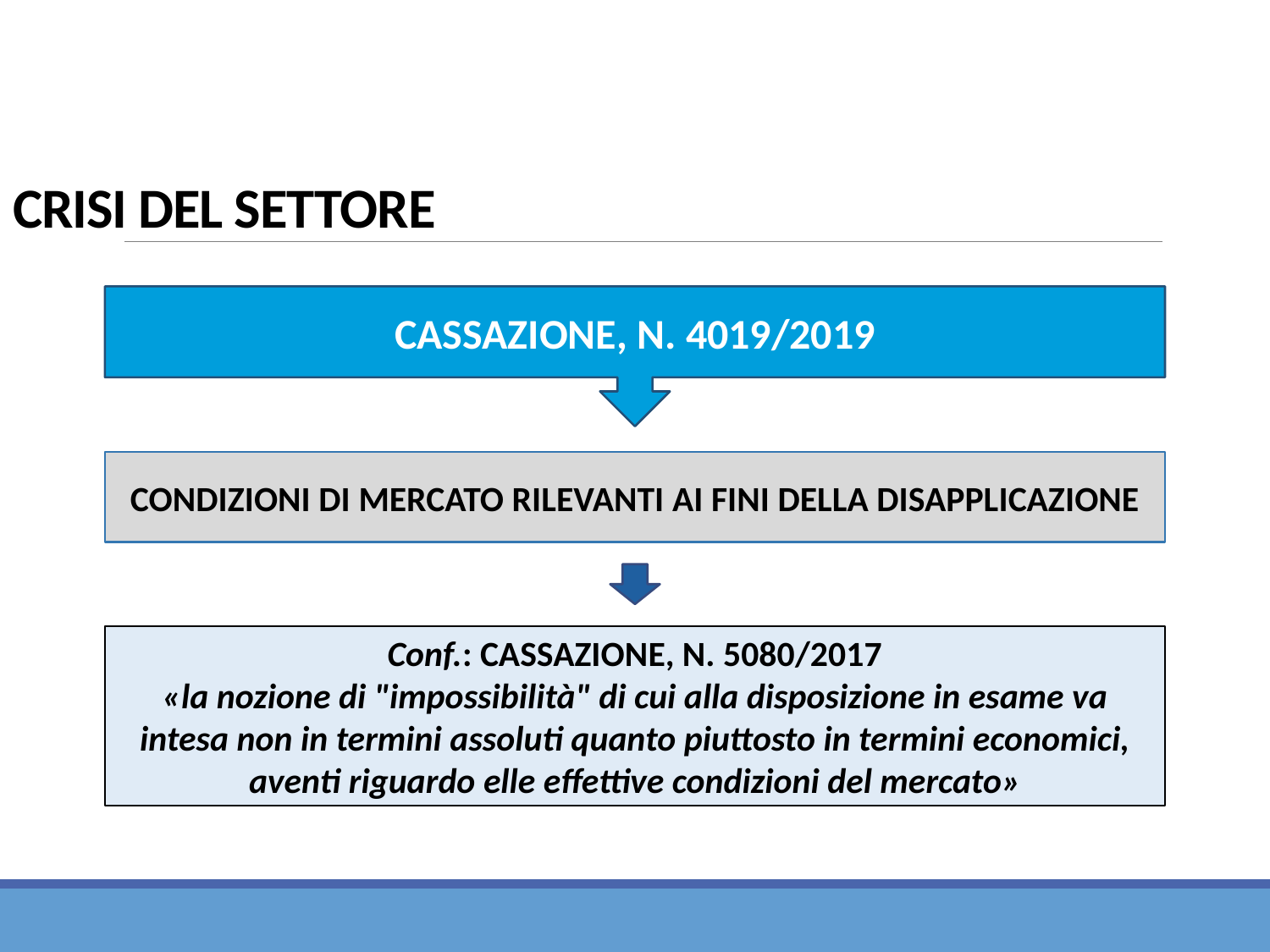

# CRISI DEL SETTORE
CASSAZIONE, N. 4019/2019
CONDIZIONI DI MERCATO RILEVANTI AI FINI DELLA DISAPPLICAZIONE

Conf.: CASSAZIONE, N. 5080/2017
«la nozione di "impossibilità" di cui alla disposizione in esame va intesa non in termini assoluti quanto piuttosto in termini economici, aventi riguardo elle effettive condizioni del mercato»